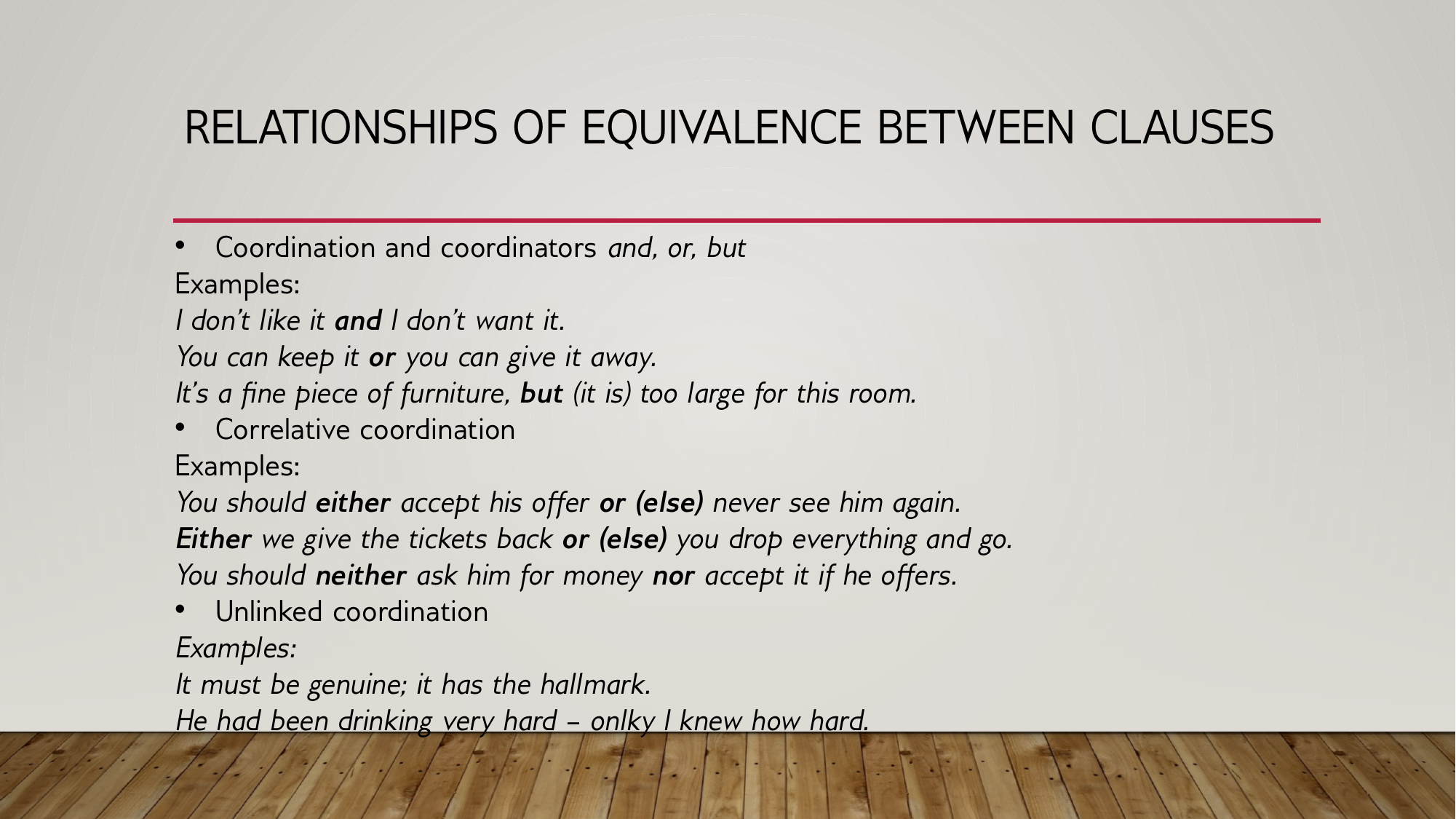

# RELATIONSHIPS OF EQUIVALENCE BETWEEN CLAUSES
Coordination and coordinators and, or, but
Examples:
I don’t like it and I don’t want it.
You can keep it or you can give it away.
It’s a fine piece of furniture, but (it is) too large for this room.
Correlative coordination
Examples:
You should either accept his offer or (else) never see him again.
Either we give the tickets back or (else) you drop everything and go.
You should neither ask him for money nor accept it if he offers.
Unlinked coordination
Examples:
It must be genuine; it has the hallmark.
He had been drinking very hard – onlky I knew how hard.